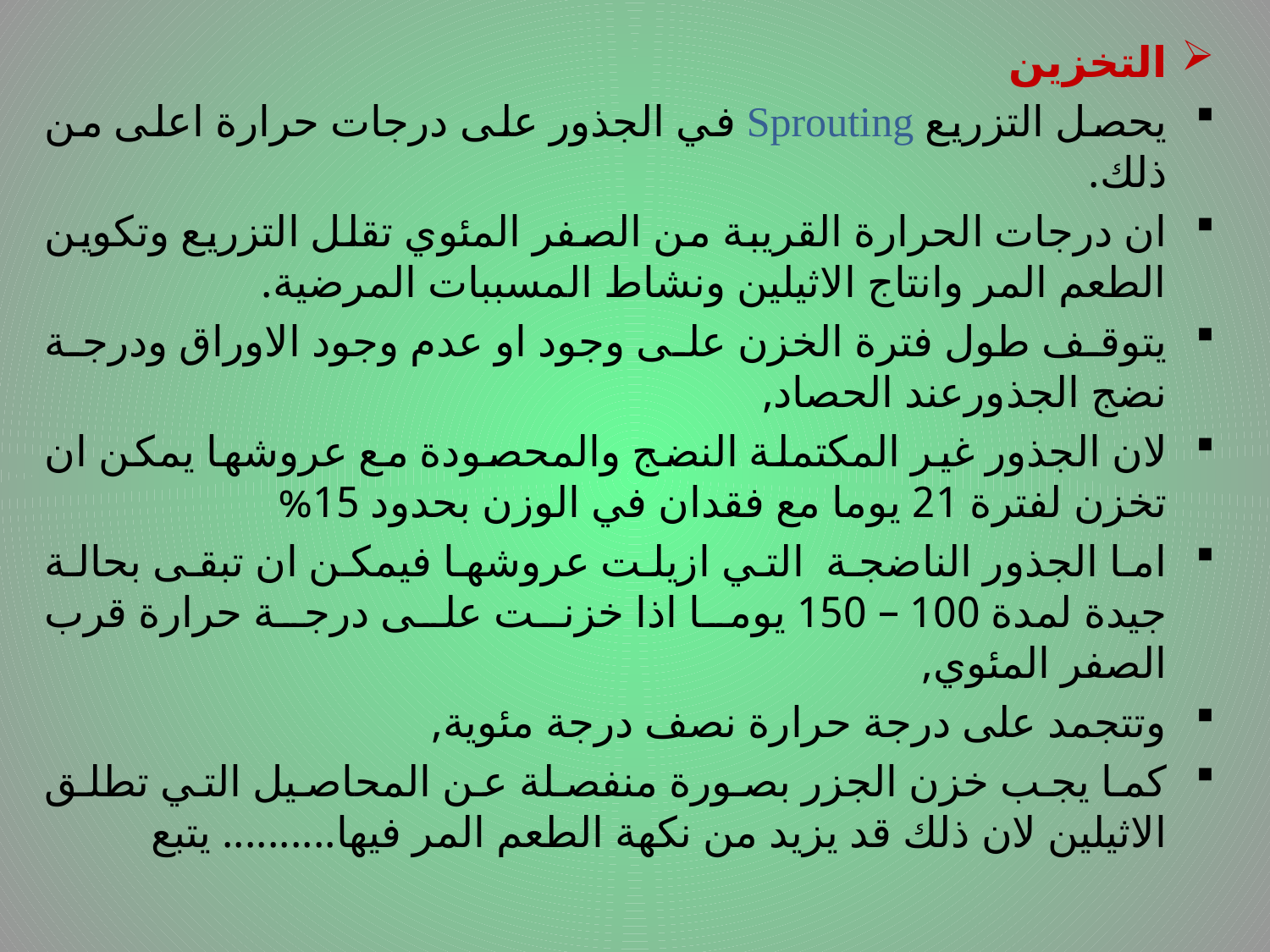

التخزين
يحصل التزريع Sprouting في الجذور على درجات حرارة اعلى من ذلك.
ان درجات الحرارة القريبة من الصفر المئوي تقلل التزريع وتكوين الطعم المر وانتاج الاثيلين ونشاط المسببات المرضية.
يتوقف طول فترة الخزن على وجود او عدم وجود الاوراق ودرجة نضج الجذورعند الحصاد,
لان الجذور غير المكتملة النضج والمحصودة مع عروشها يمكن ان تخزن لفترة 21 يوما مع فقدان في الوزن بحدود 15%
اما الجذور الناضجة  التي ازيلت عروشها فيمكن ان تبقى بحالة جيدة لمدة 100 – 150 يوما اذا خزنت على درجة حرارة قرب الصفر المئوي,
وتتجمد على درجة حرارة نصف درجة مئوية,
كما يجب خزن الجزر بصورة منفصلة عن المحاصيل التي تطلق الاثيلين لان ذلك قد يزيد من نكهة الطعم المر فيها.......... يتبع
# .